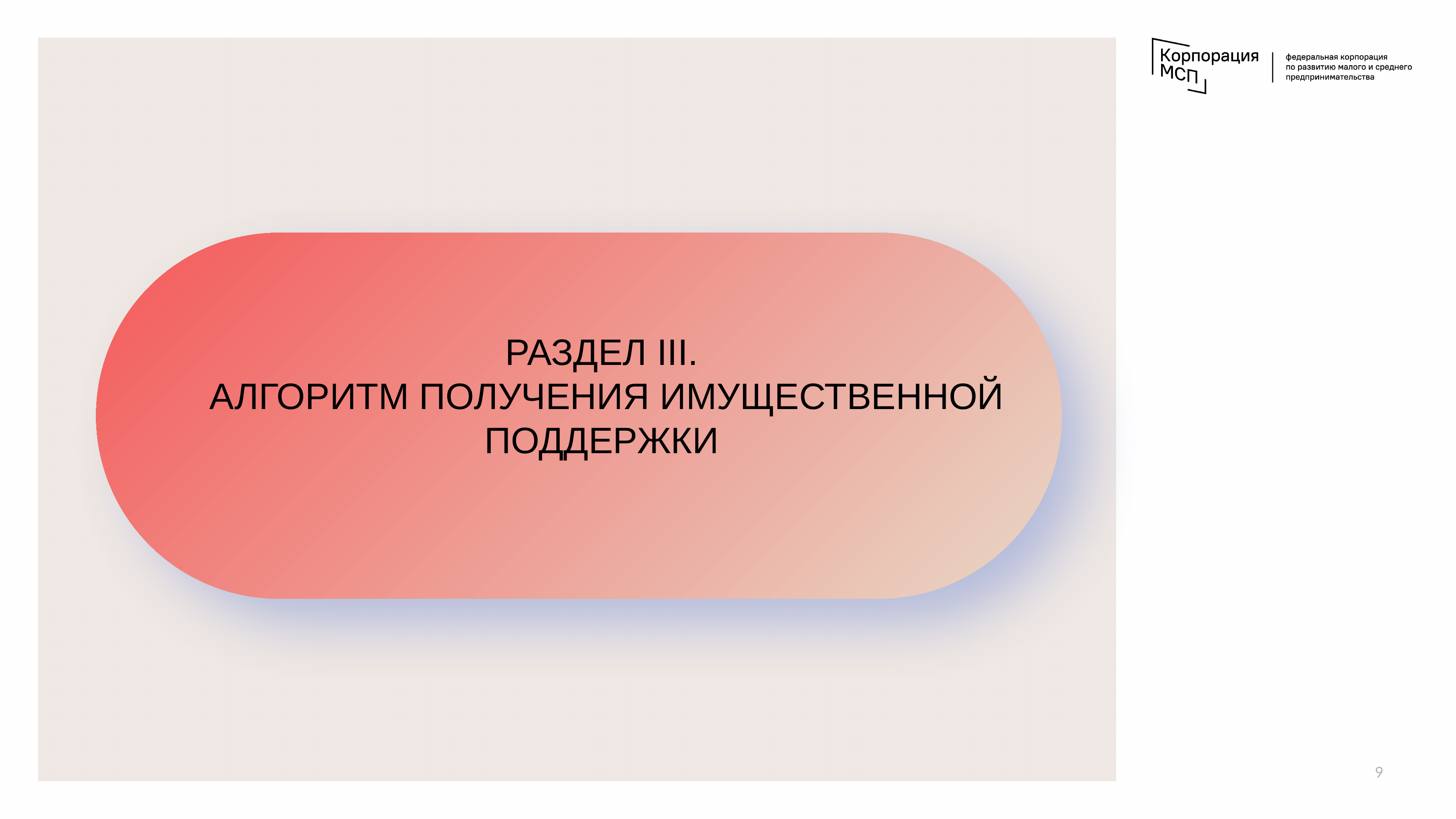

РАЗДЕЛ III.
АЛГОРИТМ ПОЛУЧЕНИЯ ИМУЩЕСТВЕННОЙ ПОДДЕРЖКИ
9